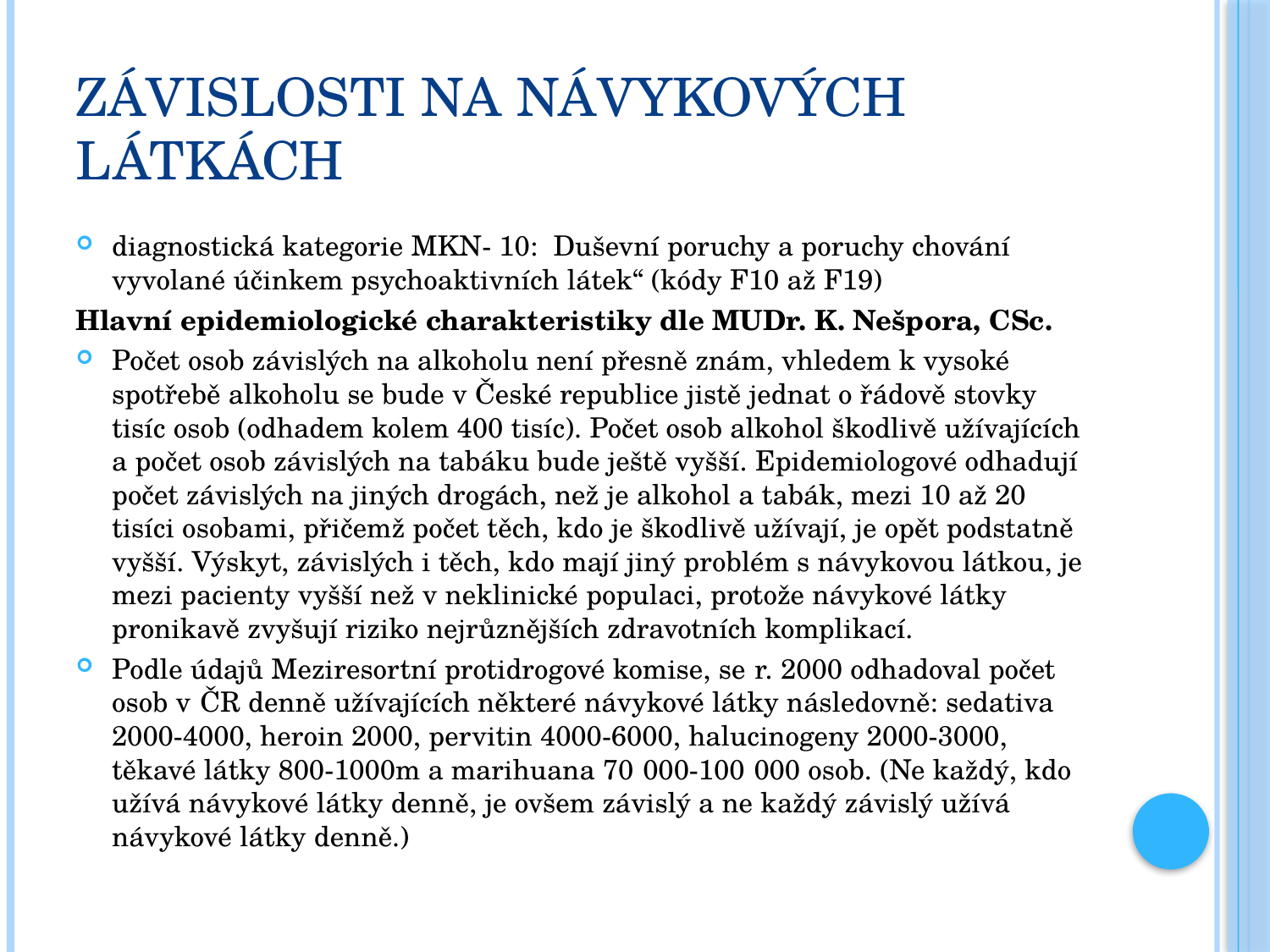

# Závislosti na návykových látkách
diagnostická kategorie MKN- 10:  Duševní poruchy a poruchy chování vyvolané účinkem psychoaktivních látek“ (kódy F10 až F19)
Hlavní epidemiologické charakteristiky dle MUDr. K. Nešpora, CSc.
Počet osob závislých na alkoholu není přesně znám, vhledem k vysoké spotřebě alkoholu se bude v České republice jistě jednat o řádově stovky tisíc osob (odhadem kolem 400 tisíc). Počet osob alkohol škodlivě užívajících a počet osob závislých na tabáku bude ještě vyšší. Epidemiologové odhadují počet závislých na jiných drogách, než je alkohol a tabák, mezi 10 až 20 tisíci osobami, přičemž počet těch, kdo je škodlivě užívají, je opět podstatně vyšší. Výskyt, závislých i těch, kdo mají jiný problém s návykovou látkou, je mezi pacienty vyšší než v neklinické populaci, protože návykové látky pronikavě zvyšují riziko nejrůznějších zdravotních komplikací.
Podle údajů Meziresortní protidrogové komise, se r. 2000 odhadoval počet osob v ČR denně užívajících některé návykové látky následovně: sedativa 2000-4000, heroin 2000, pervitin 4000-6000, halucinogeny 2000-3000, těkavé látky 800-1000m a marihuana 70 000-100 000 osob. (Ne každý, kdo užívá návykové látky denně, je ovšem závislý a ne každý závislý užívá návykové látky denně.)